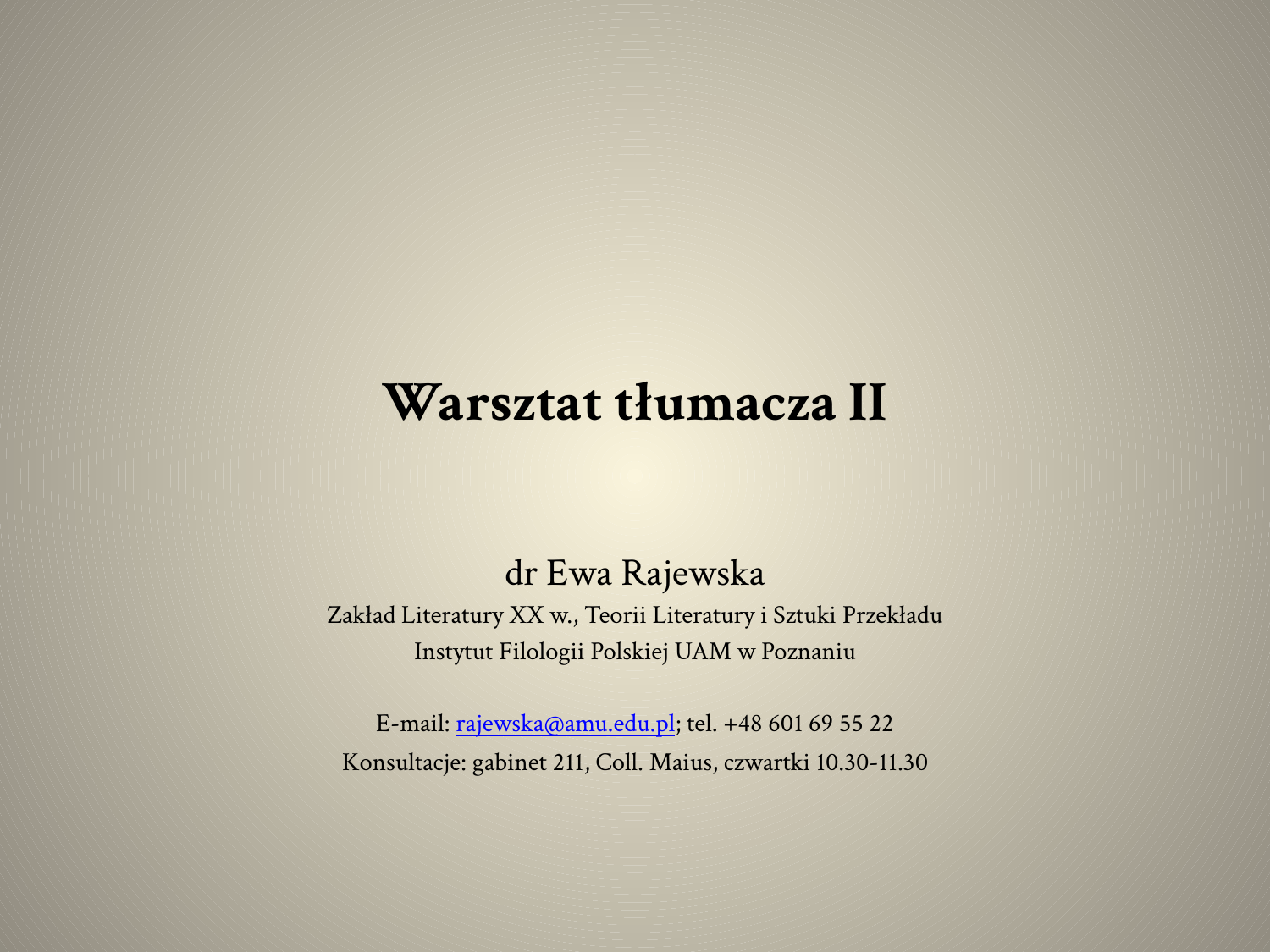

# Warsztat tłumacza II
dr Ewa Rajewska
Zakład Literatury XX w., Teorii Literatury i Sztuki Przekładu
Instytut Filologii Polskiej UAM w Poznaniu

E-mail: rajewska@amu.edu.pl; tel. +48 601 69 55 22
Konsultacje: gabinet 211, Coll. Maius, czwartki 10.30-11.30